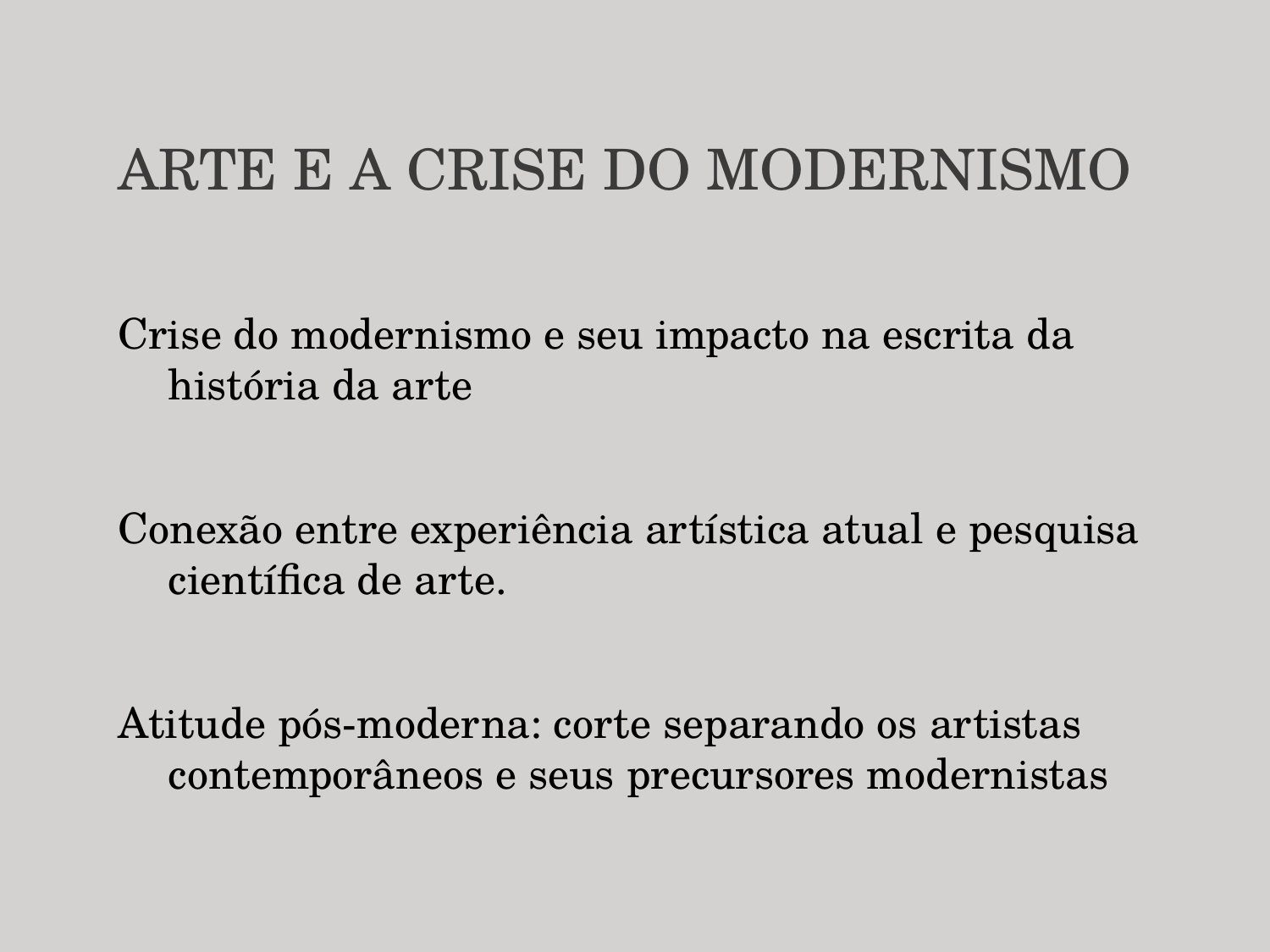

# ARTE E A CRISE DO MODERNISMO
Crise do modernismo e seu impacto na escrita da história da arte

Conexão entre experiência artística atual e pesquisa científica de arte.

Atitude pós-moderna: corte separando os artistas contemporâneos e seus precursores modernistas